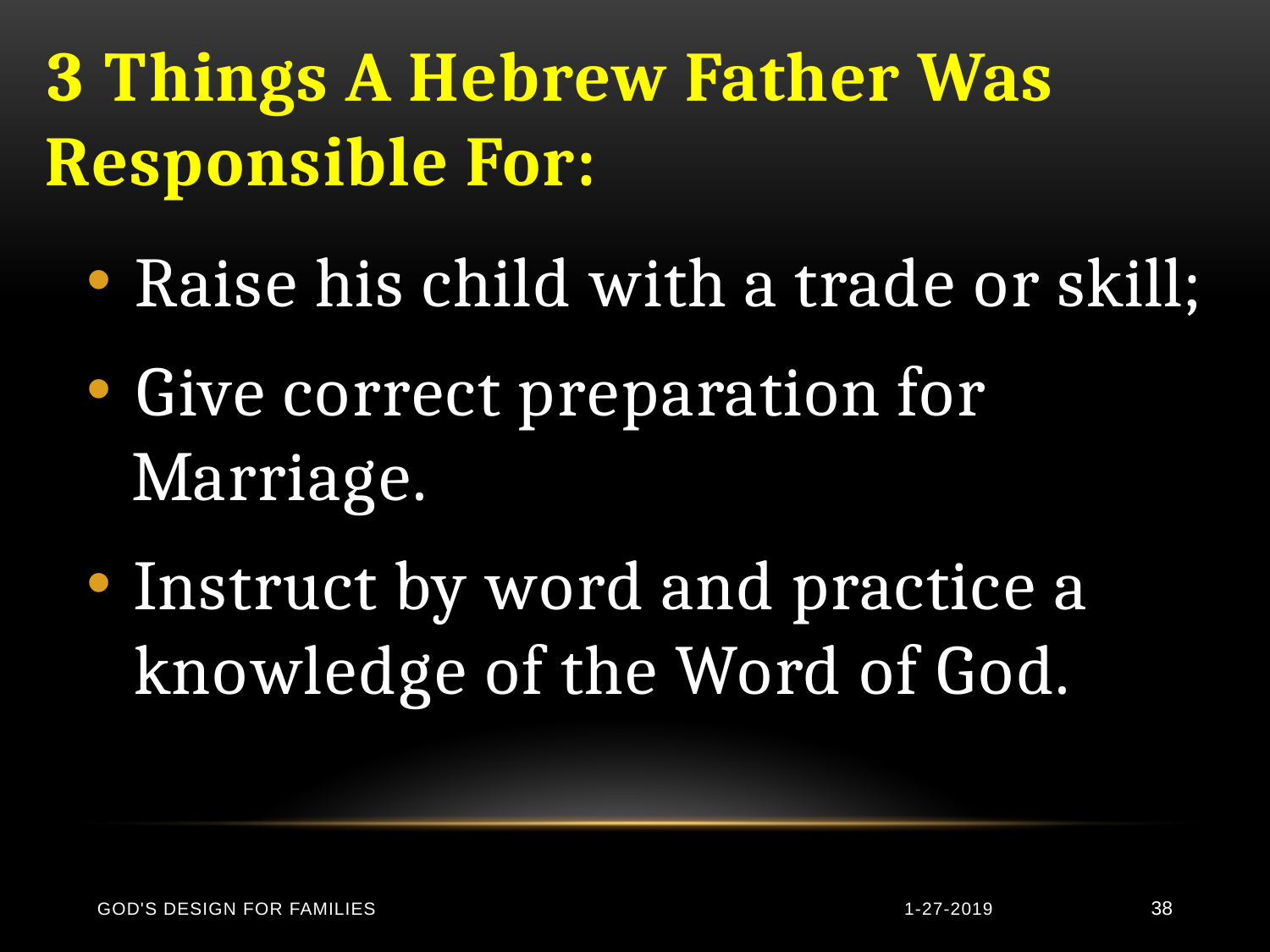

# 3 Things A Hebrew Father Was Responsible For:
Raise his child with a trade or skill;
Give correct preparation for Marriage.
Instruct by word and practice a knowledge of the Word of God.
God's Design for Families
1-27-2019
38